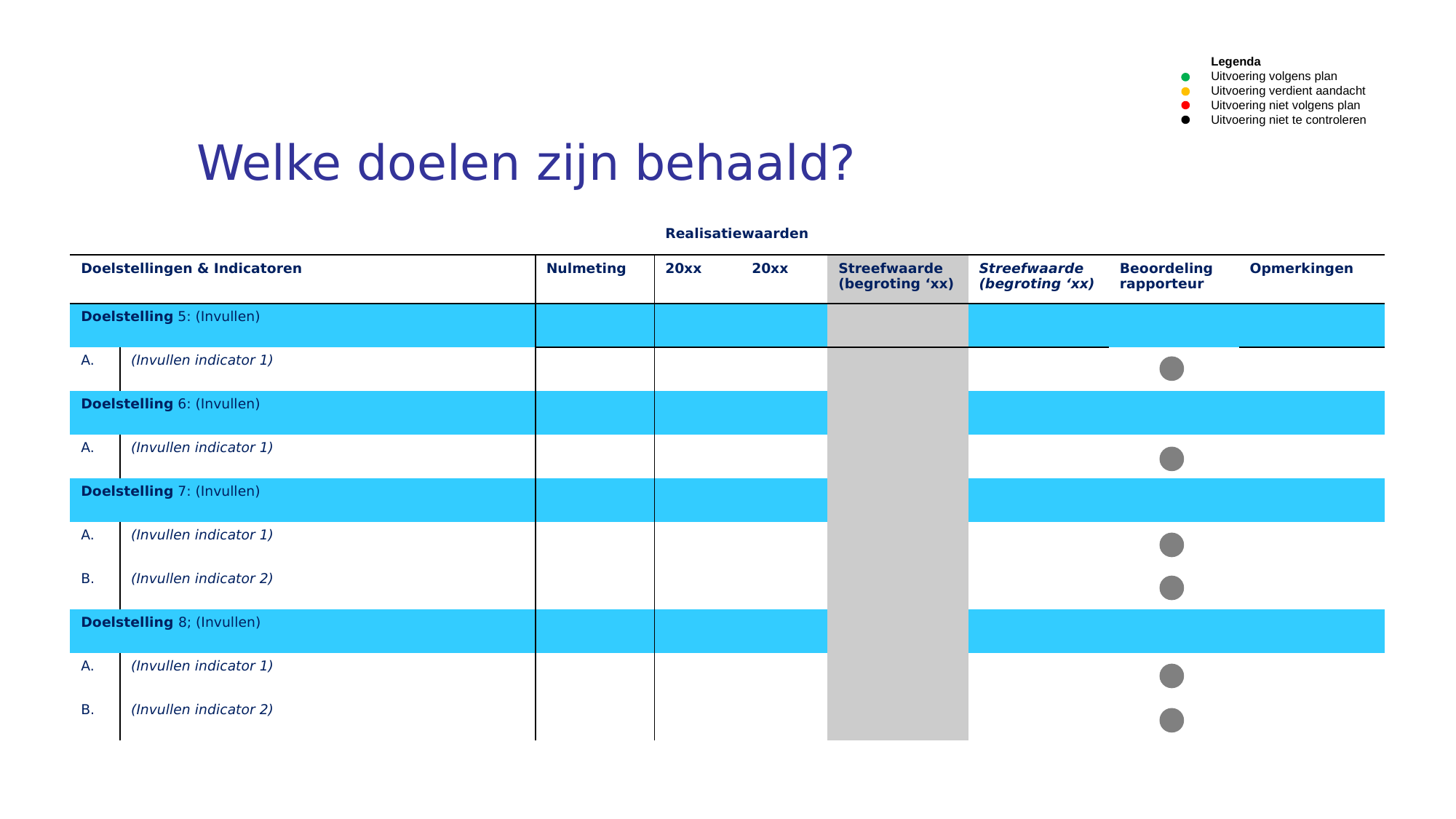

Legenda
Uitvoering volgens plan
Uitvoering verdient aandacht
Uitvoering niet volgens plan
Uitvoering niet te controleren

# Welke doelen zijn behaald?

|  |  |  | Realisatiewaarden |  |  |  |  |  |
| --- | --- | --- | --- | --- | --- | --- | --- | --- |
| Doelstellingen & Indicatoren |  | Nulmeting | 20xx | 20xx | Streefwaarde (begroting ‘xx) | Streefwaarde (begroting ‘xx) | Beoordeling rapporteur | Opmerkingen |
| Doelstelling 5: (Invullen) |  |  |  |  |  |  |  |  |
| A. | (Invullen indicator 1) |  |  |  |  |  |  |  |
| Doelstelling 6: (Invullen) |  |  |  |  |  |  |  |  |
| A. | (Invullen indicator 1) |  |  |  |  |  |  |  |
| Doelstelling 7: (Invullen) |  |  |  |  |  |  |  |  |
| A. | (Invullen indicator 1) |  |  |  |  |  |  |  |
| B. | (Invullen indicator 2) |  |  |  |  |  |  |  |
| Doelstelling 8; (Invullen) |  |  |  |  |  |  |  |  |
| A. | (Invullen indicator 1) |  |  |  |  |  |  |  |
| B. | (Invullen indicator 2) |  |  |  |  |  |  |  |